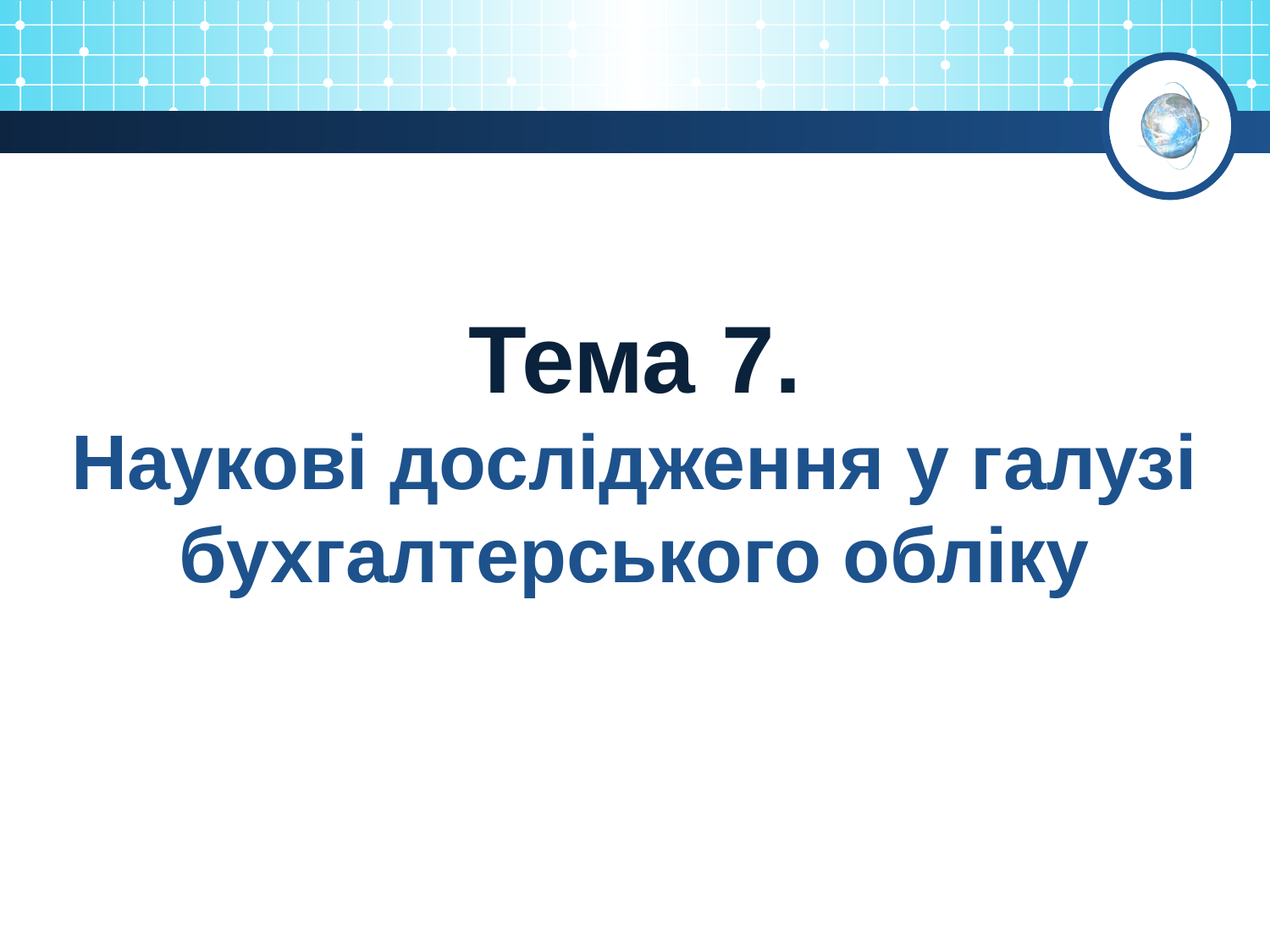

# Тема 7. Наукові дослідження у галузі бухгалтерського обліку